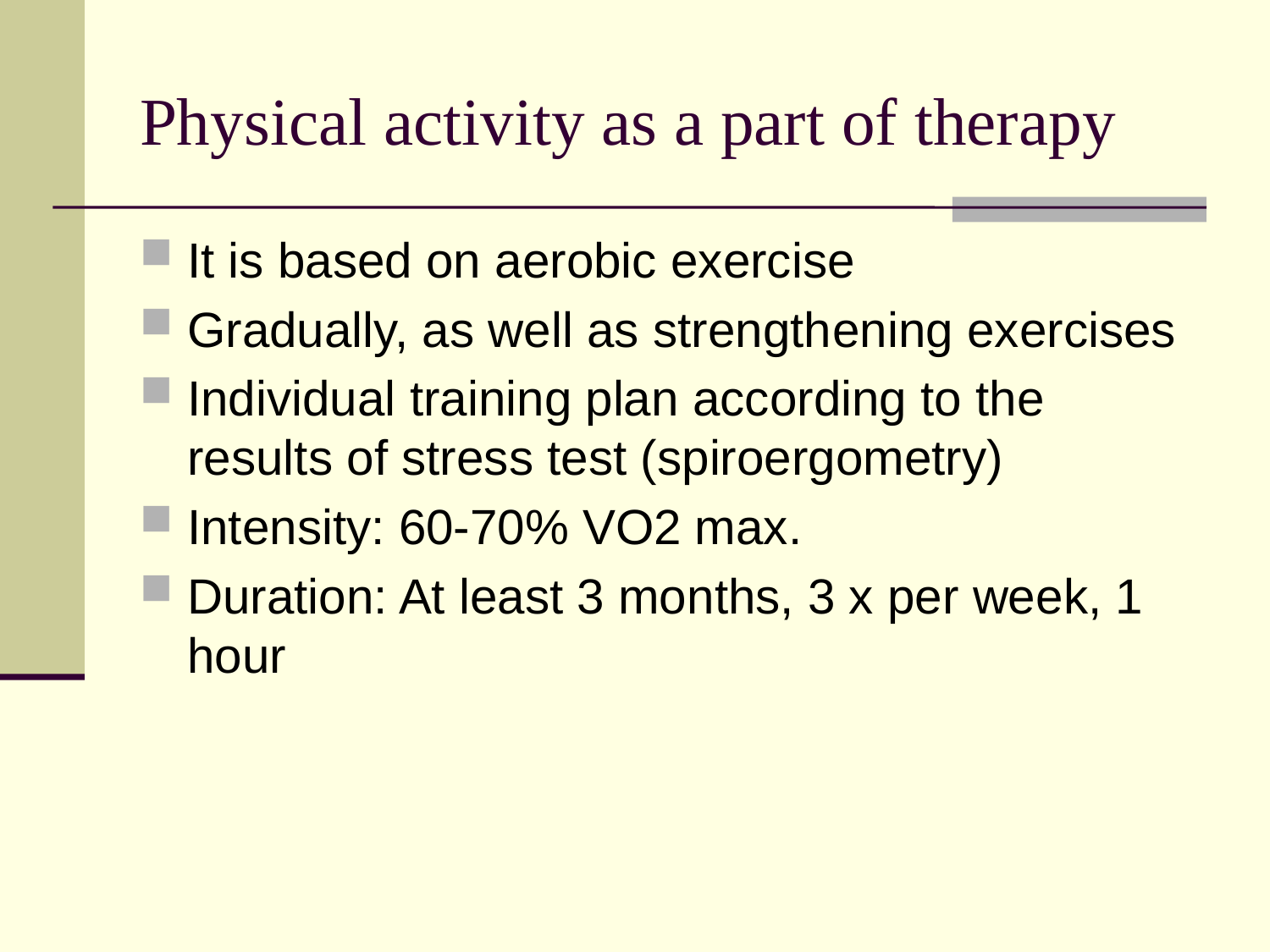

# Physical activity as a part of therapy
It is based on aerobic exercise
Gradually, as well as strengthening exercises
Individual training plan according to the results of stress test (spiroergometry)
Intensity: 60-70% VO2 max.
Duration: At least 3 months, 3 x per week, 1 hour